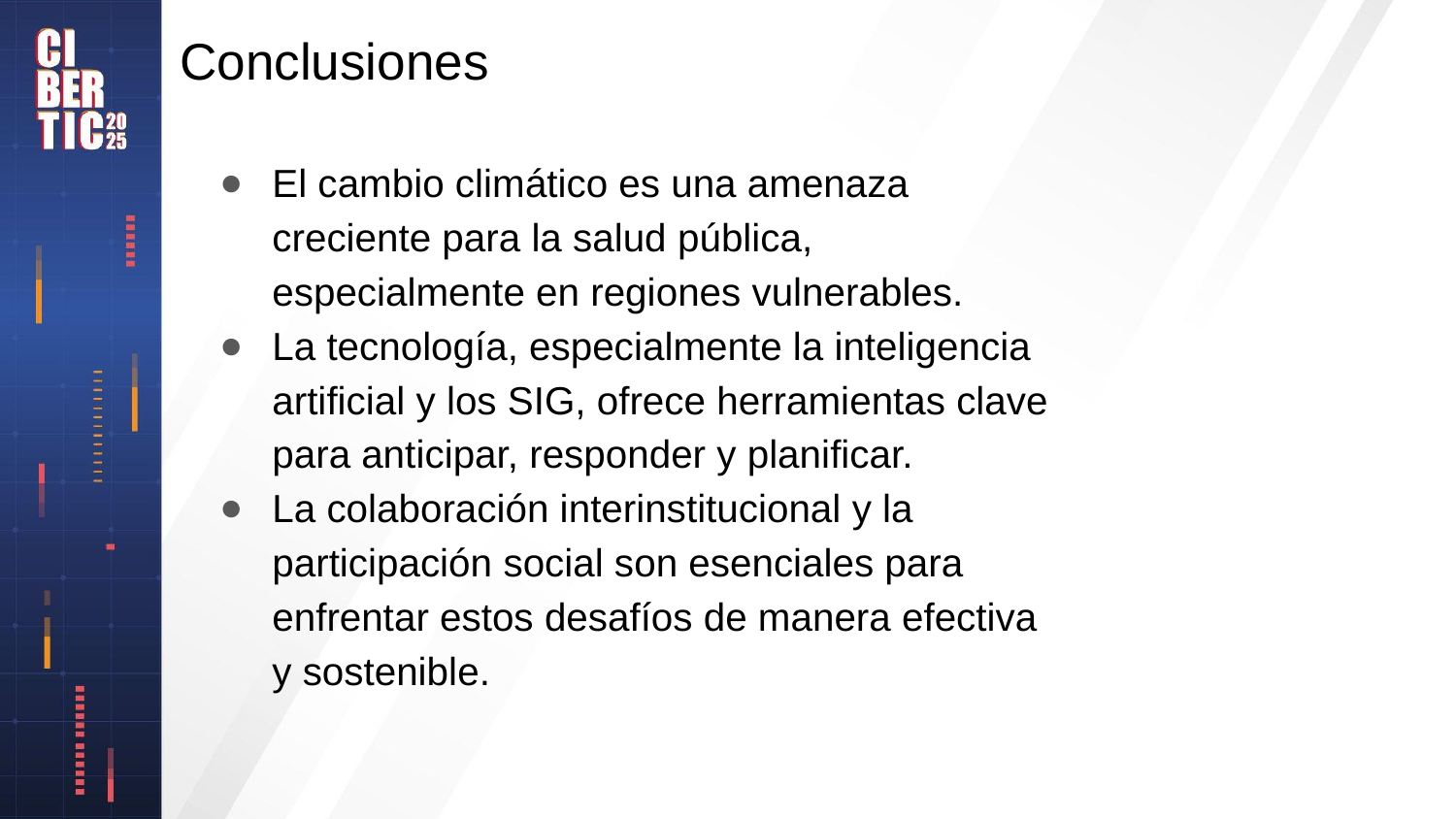

# Conclusiones
El cambio climático es una amenaza creciente para la salud pública, especialmente en regiones vulnerables.
La tecnología, especialmente la inteligencia artificial y los SIG, ofrece herramientas clave para anticipar, responder y planificar.
La colaboración interinstitucional y la participación social son esenciales para enfrentar estos desafíos de manera efectiva y sostenible.